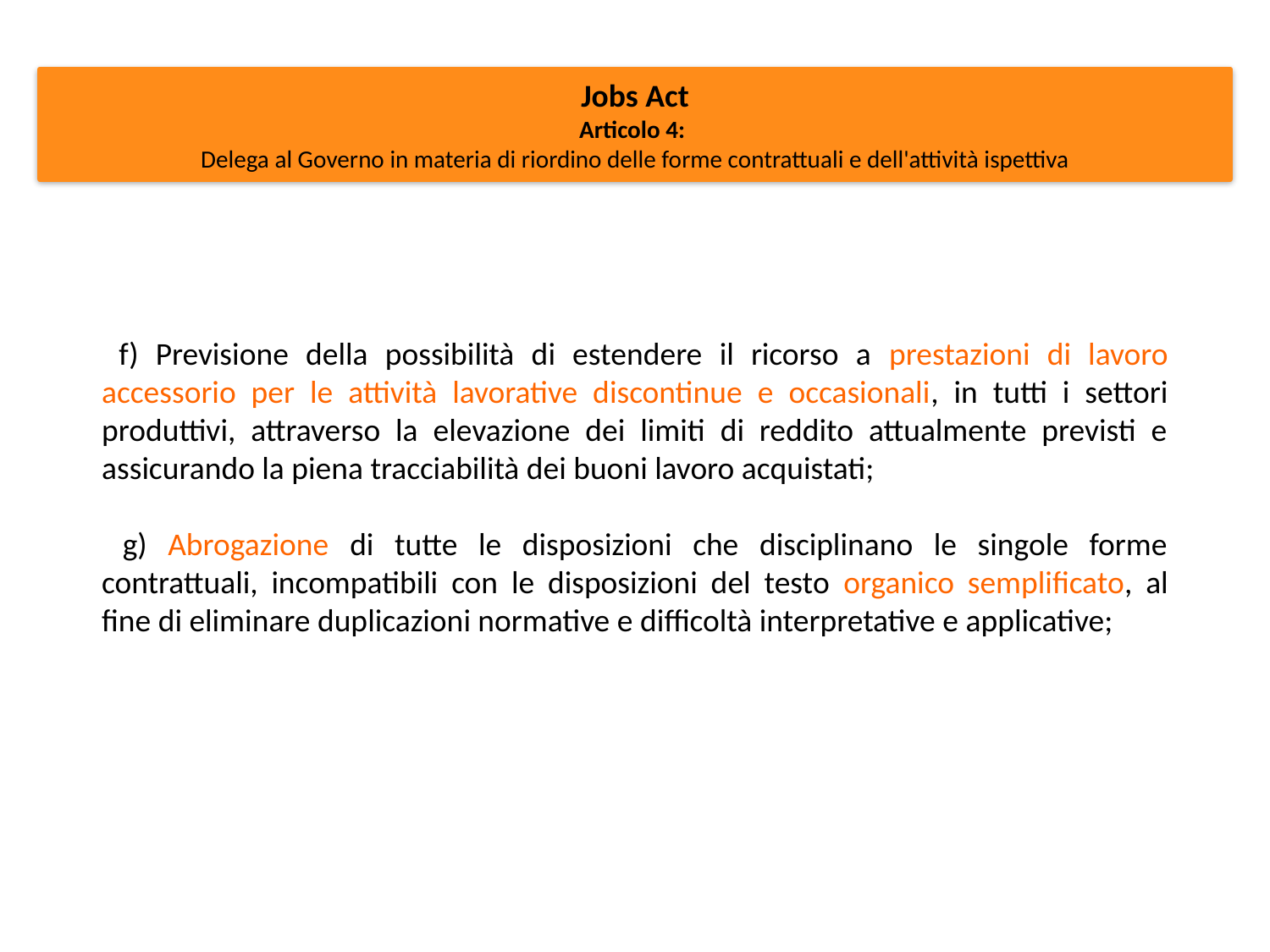

Jobs Act
Articolo 4:
Delega al Governo in materia di riordino delle forme contrattuali e dell'attività ispettiva
 f) Previsione della possibilità di estendere il ricorso a prestazioni di lavoro accessorio per le attività lavorative discontinue e occasionali, in tutti i settori produttivi, attraverso la elevazione dei limiti di reddito attualmente previsti e assicurando la piena tracciabilità dei buoni lavoro acquistati;

 g) Abrogazione di tutte le disposizioni che disciplinano le singole forme contrattuali, incompatibili con le disposizioni del testo organico semplificato, al fine di eliminare duplicazioni normative e difficoltà interpretative e applicative;